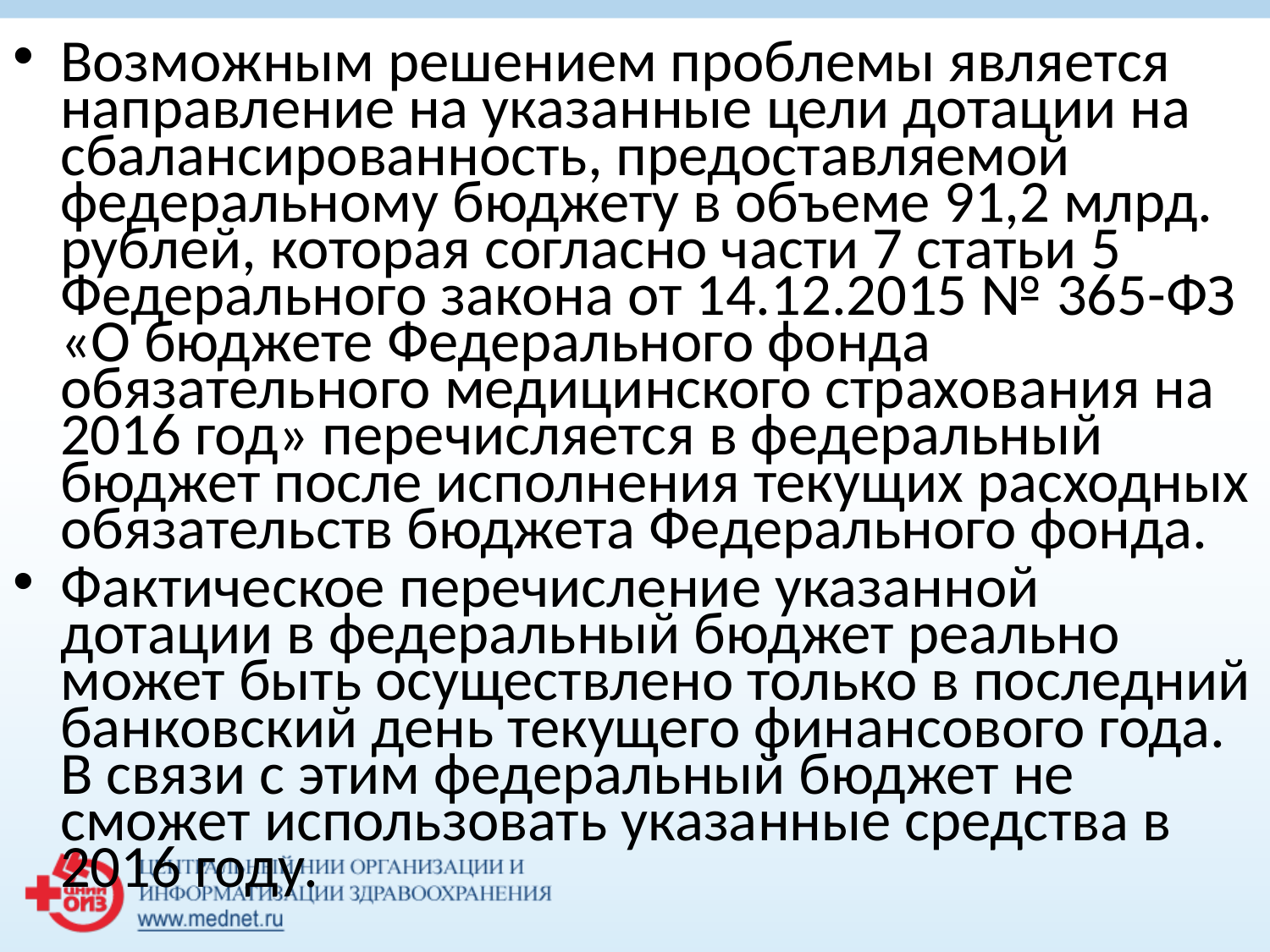

Возможным решением проблемы является направление на указанные цели дотации на сбалансированность, предоставляемой федеральному бюджету в объеме 91,2 млрд. рублей, которая согласно части 7 статьи 5 Федерального закона от 14.12.2015 № 365-ФЗ «О бюджете Федерального фонда обязательного медицинского страхования на 2016 год» перечисляется в федеральный бюджет после исполнения текущих расходных обязательств бюджета Федерального фонда.
Фактическое перечисление указанной дотации в федеральный бюджет реально может быть осуществлено только в последний банковский день текущего финансового года. В связи с этим федеральный бюджет не сможет использовать указанные средства в 2016 году.

#